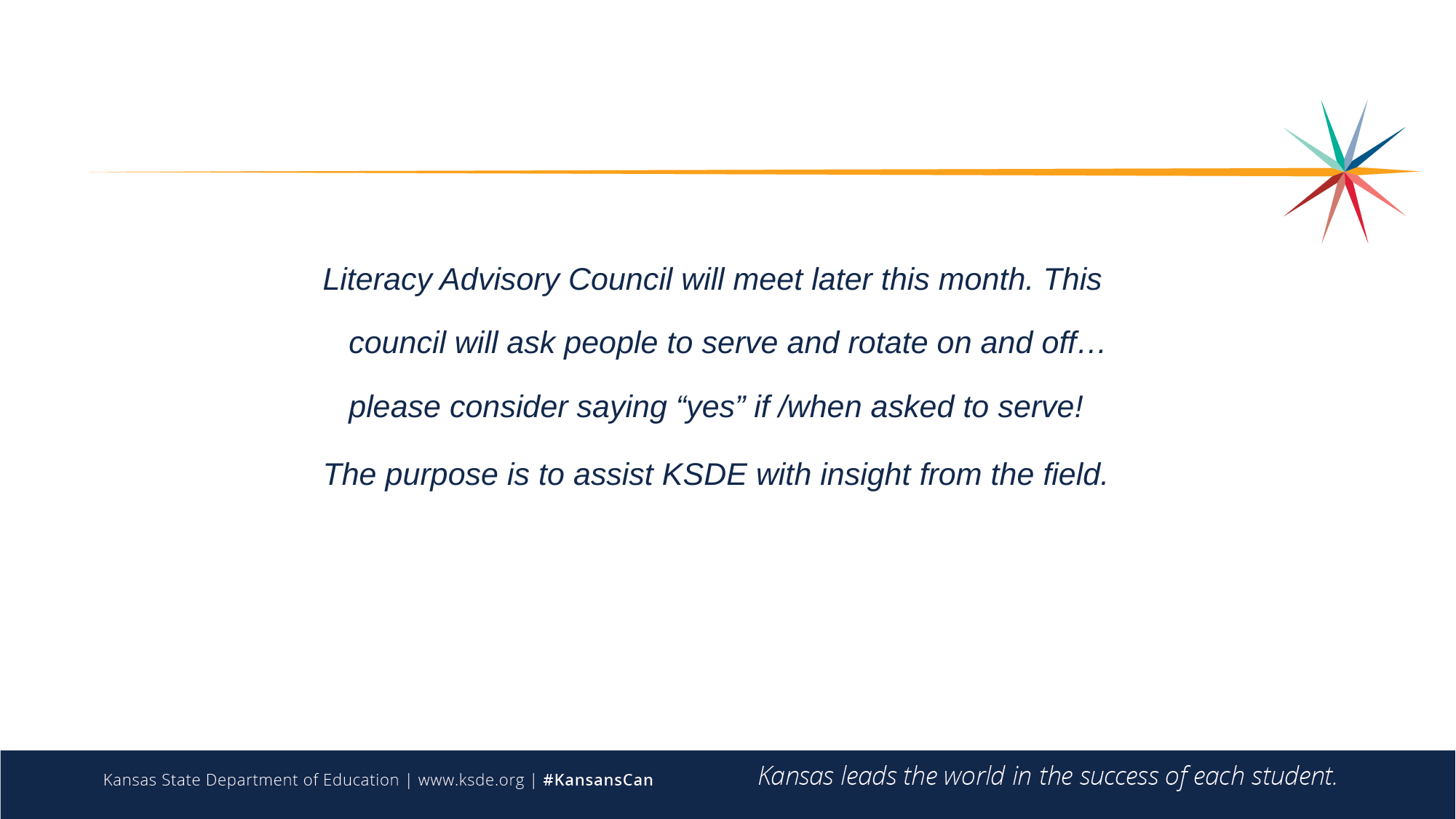

Literacy Advisory Council will meet later this month. This council will ask people to serve and rotate on and off…please consider saying “yes” if /when asked to serve!
The purpose is to assist KSDE with insight from the field.